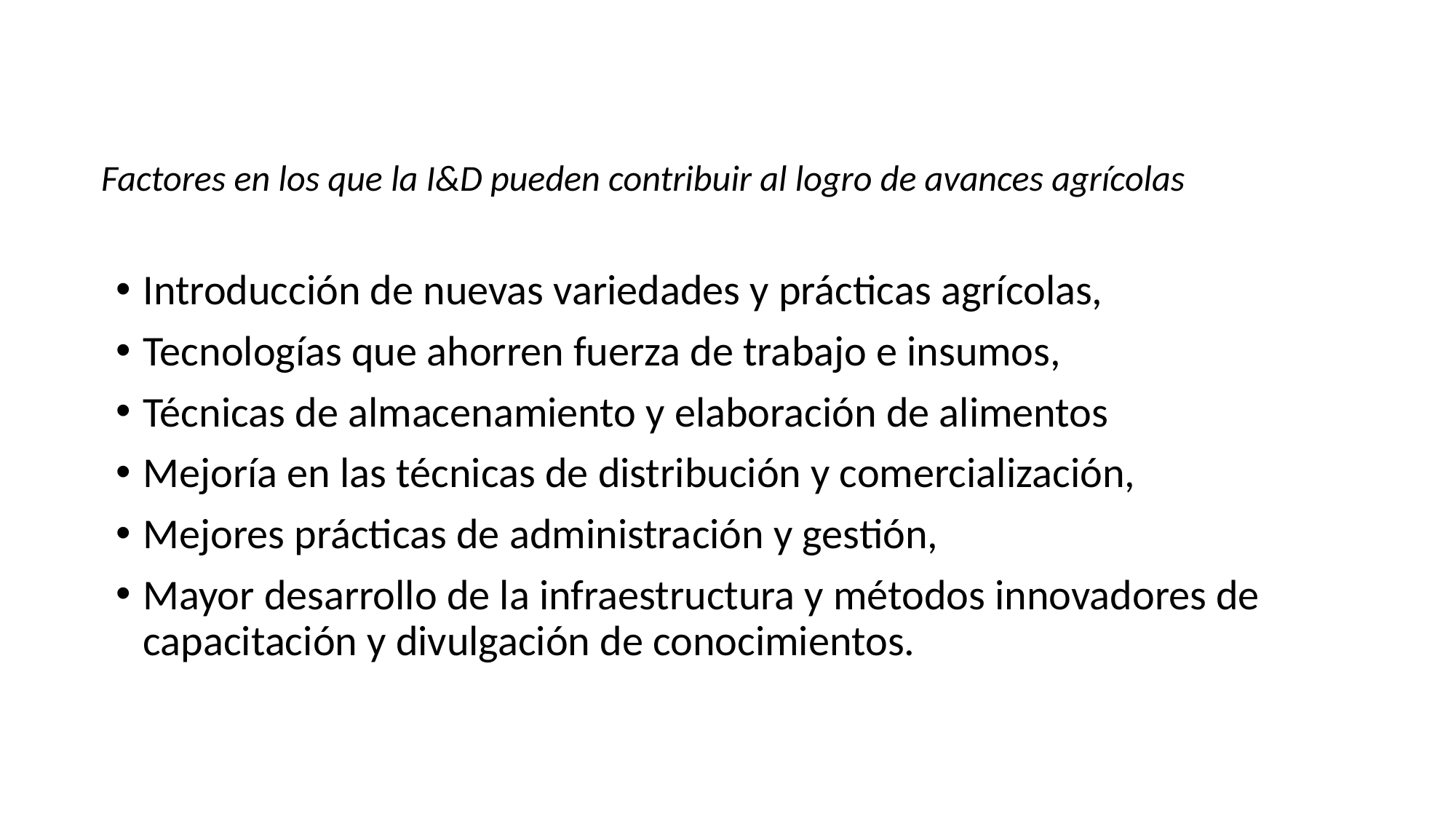

# Factores en los que la I&D pueden contribuir al logro de avances agrícolas

Introducción de nuevas variedades y prácticas agrícolas,
Tecnologías que ahorren fuerza de trabajo e insumos,
Técnicas de almacenamiento y elaboración de alimentos
Mejoría en las técnicas de distribución y comercialización,
Mejores prácticas de administración y gestión,
Mayor desarrollo de la infraestructura y métodos innovadores de capacitación y divulgación de conocimientos.